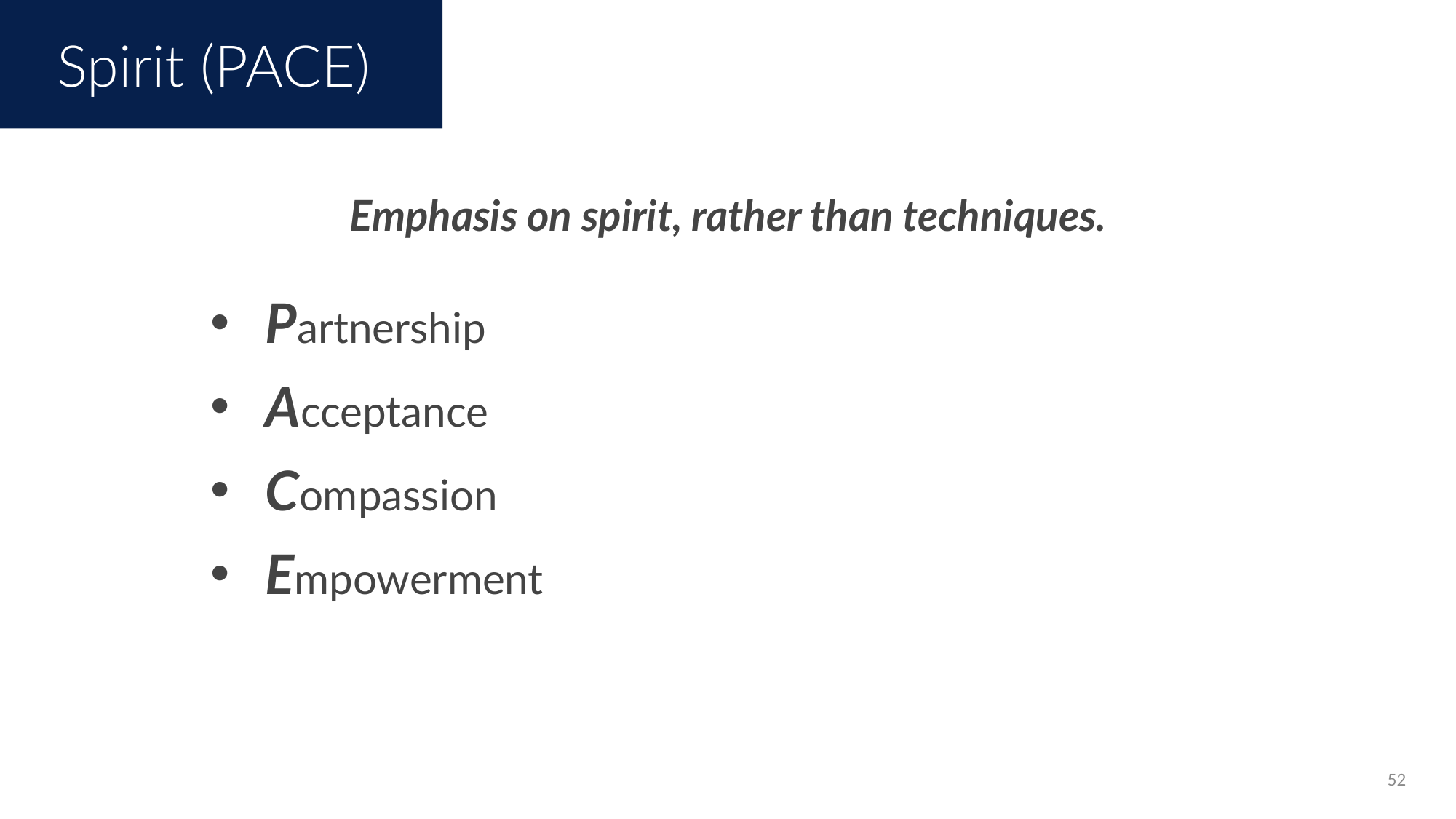

Spirit (PACE)
Emphasis on spirit, rather than techniques.
Partnership
Acceptance
Compassion
Empowerment

52
Miller and Rollnick, Motivational Interviewing: Helping People Change and Grow, 4th Edition, 2023.